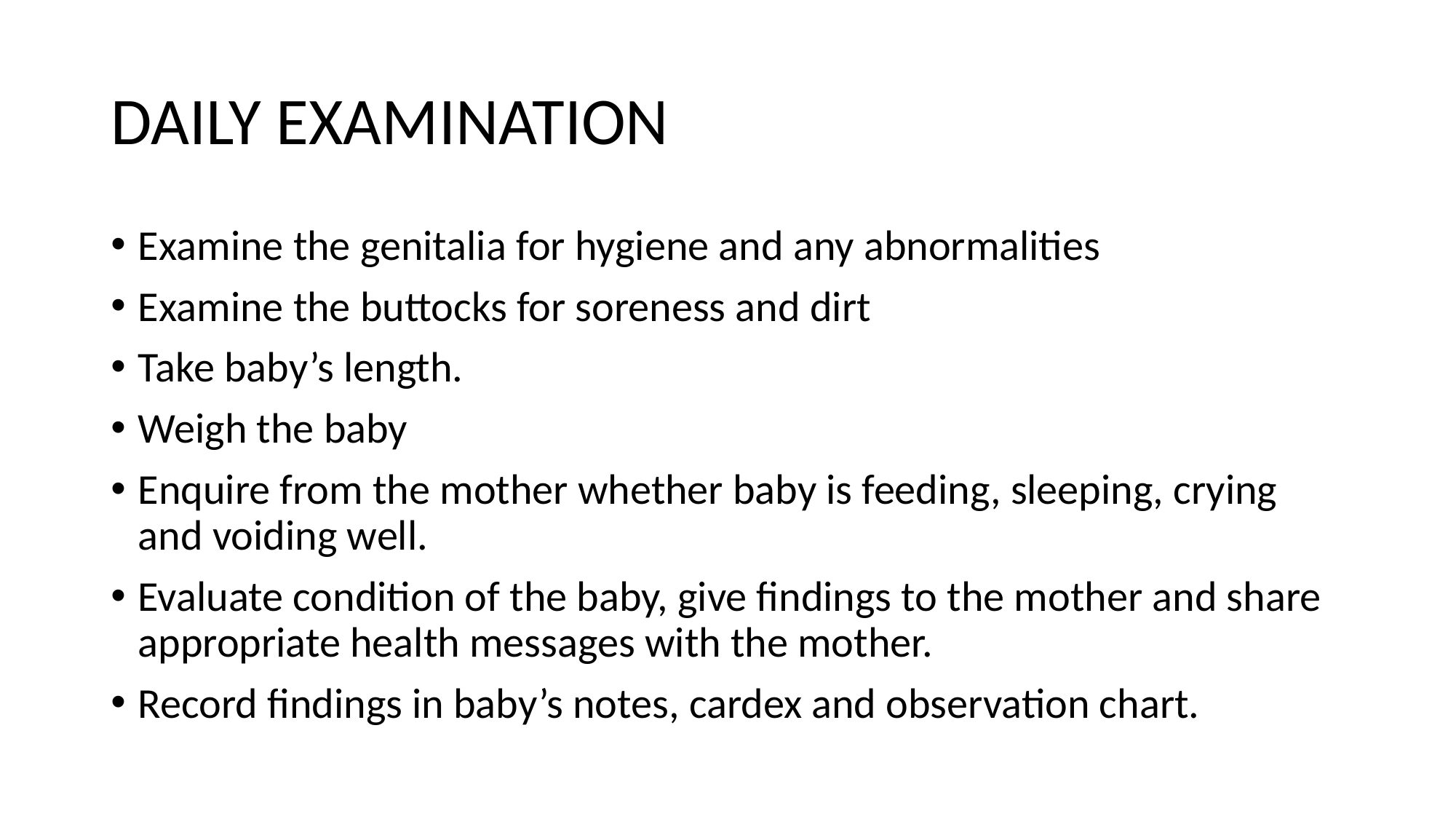

# DAILY EXAMINATION
Examine the genitalia for hygiene and any abnormalities
Examine the buttocks for soreness and dirt
Take baby’s length.
Weigh the baby
Enquire from the mother whether baby is feeding, sleeping, crying and voiding well.
Evaluate condition of the baby, give findings to the mother and share appropriate health messages with the mother.
Record findings in baby’s notes, cardex and observation chart.